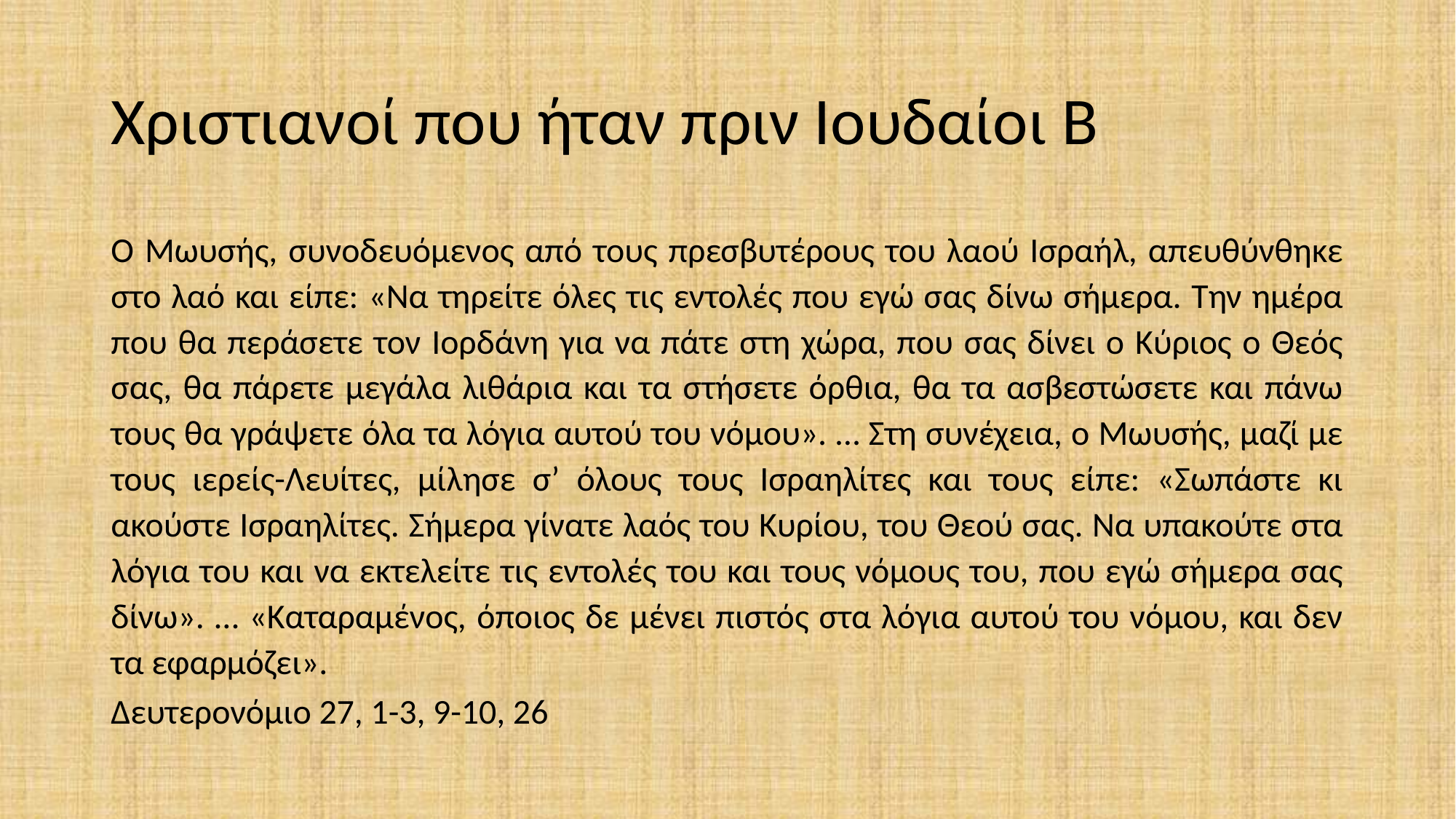

# Χριστιανοί που ήταν πριν Ιουδαίοι Β
Ο Μωυσής, συνοδευόμενος από τους πρεσβυτέρους του λαού Ισραήλ, απευθύνθηκε στο λαό και είπε: «Να τηρείτε όλες τις εντολές που εγώ σας δίνω σήμερα. Την ημέρα που θα περάσετε τον Ιορδάνη για να πάτε στη χώρα, που σας δίνει ο Κύριος ο Θεός σας, θα πάρετε μεγάλα λιθάρια και τα στήσετε όρθια, θα τα ασβεστώσετε και πάνω τους θα γράψετε όλα τα λόγια αυτού του νόμου». … Στη συνέχεια, ο Μωυσής, μαζί με τους ιερείς-Λευίτες, μίλησε σ’ όλους τους Ισραηλίτες και τους είπε: «Σωπάστε κι ακούστε Ισραηλίτες. Σήμερα γίνατε λαός του Κυρίου, του Θεού σας. Να υπακούτε στα λόγια του και να εκτελείτε τις εντολές του και τους νόμους του, που εγώ σήμερα σας δίνω». … «Καταραμένος, όποιος δε μένει πιστός στα λόγια αυτού του νόμου, και δεν τα εφαρμόζει».
Δευτερονόμιο 27, 1-3, 9-10, 26